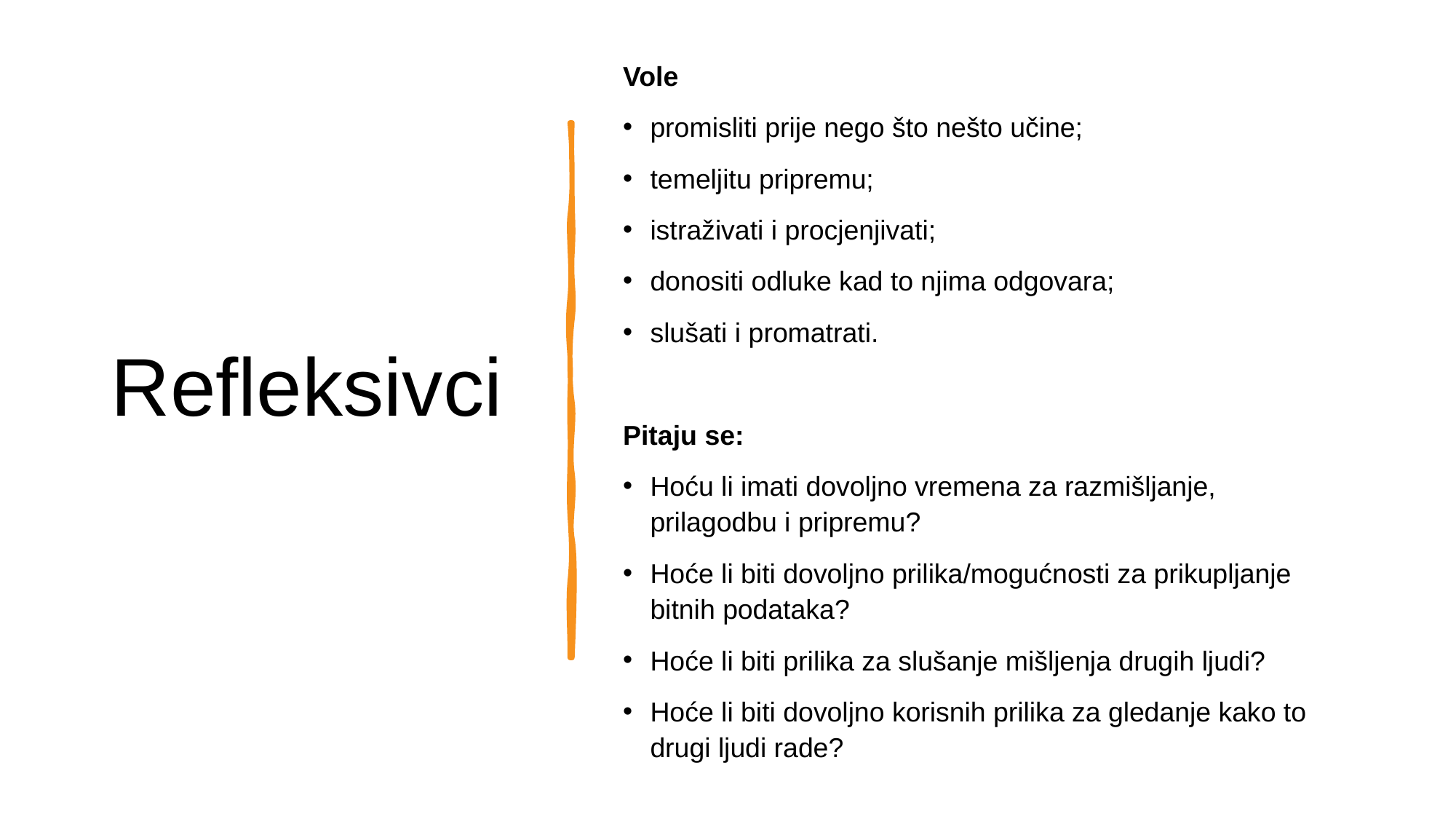

# Refleksivci
Vole
promisliti prije nego što nešto učine;
temeljitu pripremu;
istraživati i procjenjivati;
donositi odluke kad to njima odgovara;
slušati i promatrati.

Pitaju se:
Hoću li imati dovoljno vremena za razmišljanje, prilagodbu i pripremu?
Hoće li biti dovoljno prilika/mogućnosti za prikupljanje bitnih podataka?
Hoće li biti prilika za slušanje mišljenja drugih ljudi?
Hoće li biti dovoljno korisnih prilika za gledanje kako to drugi ljudi rade?